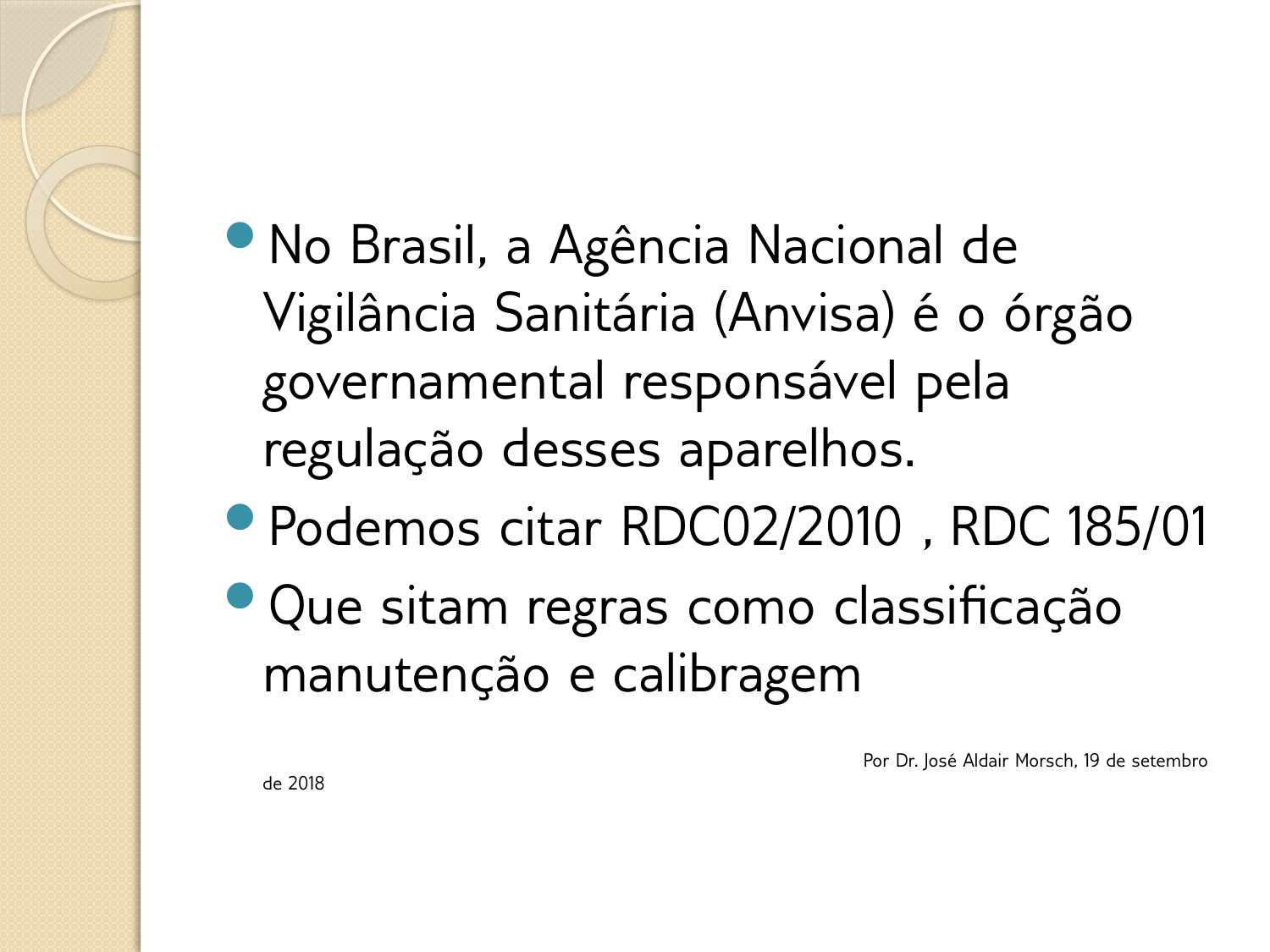

#
No Brasil, a Agência Nacional de Vigilância Sanitária (Anvisa) é o órgão governamental responsável pela regulação desses aparelhos.
Podemos citar RDC02/2010 , RDC 185/01
Que sitam regras como classificação manutenção e calibragem

                                                                                                            Por Dr. José Aldair Morsch, 19 de setembro de 2018